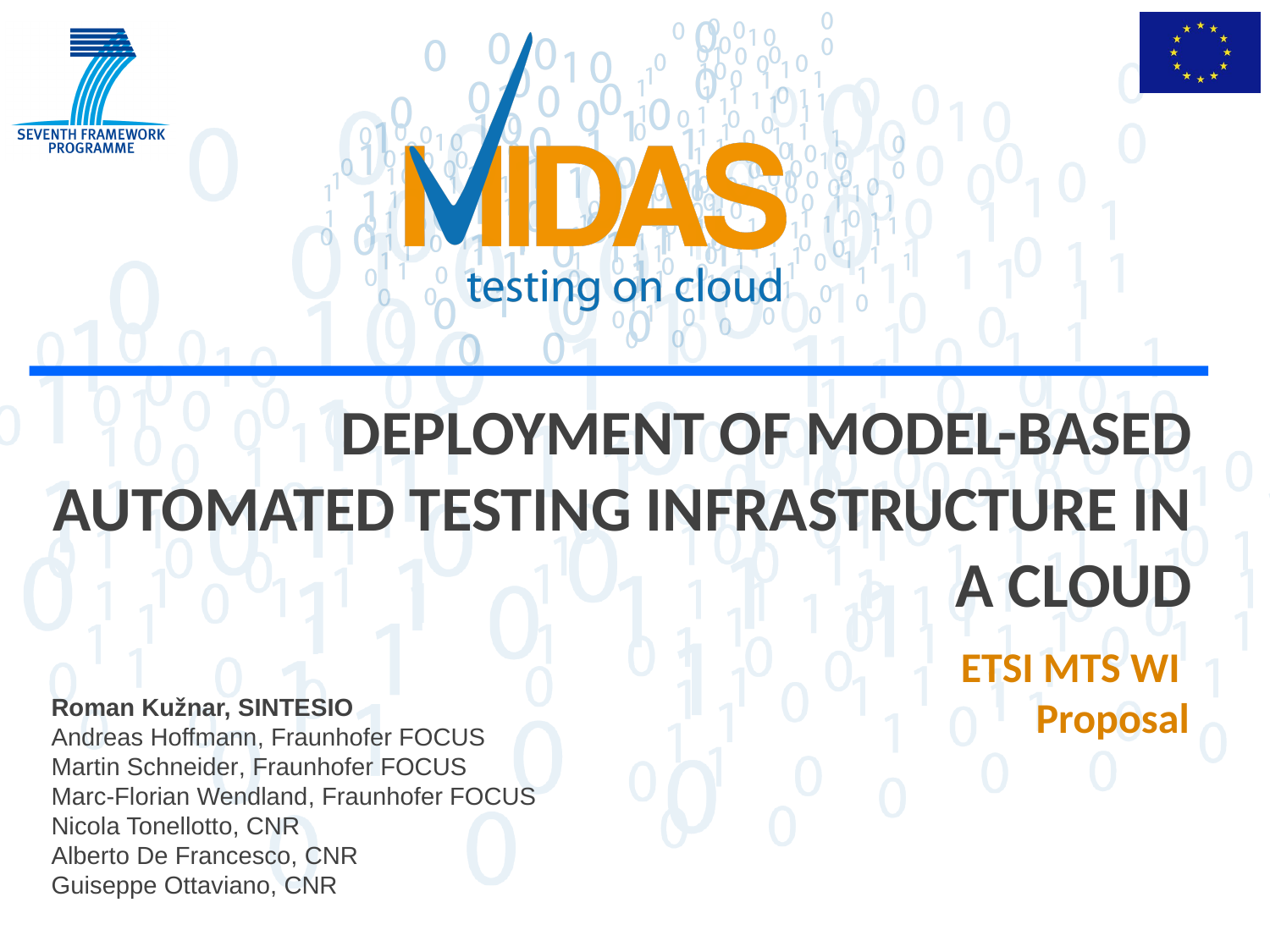

# DEPLOYMENT OF MODEL-BASED AUTOMATED TESTING INFRASTRUCTURE IN A CLOUD
ETSI MTS WI
Proposal

Roman Kužnar, SINTESIO
Andreas Hoffmann, Fraunhofer FOCUS
Martin Schneider, Fraunhofer FOCUS
Marc-Florian Wendland, Fraunhofer FOCUS
Nicola Tonellotto, CNR
Alberto De Francesco, CNR
Guiseppe Ottaviano, CNR